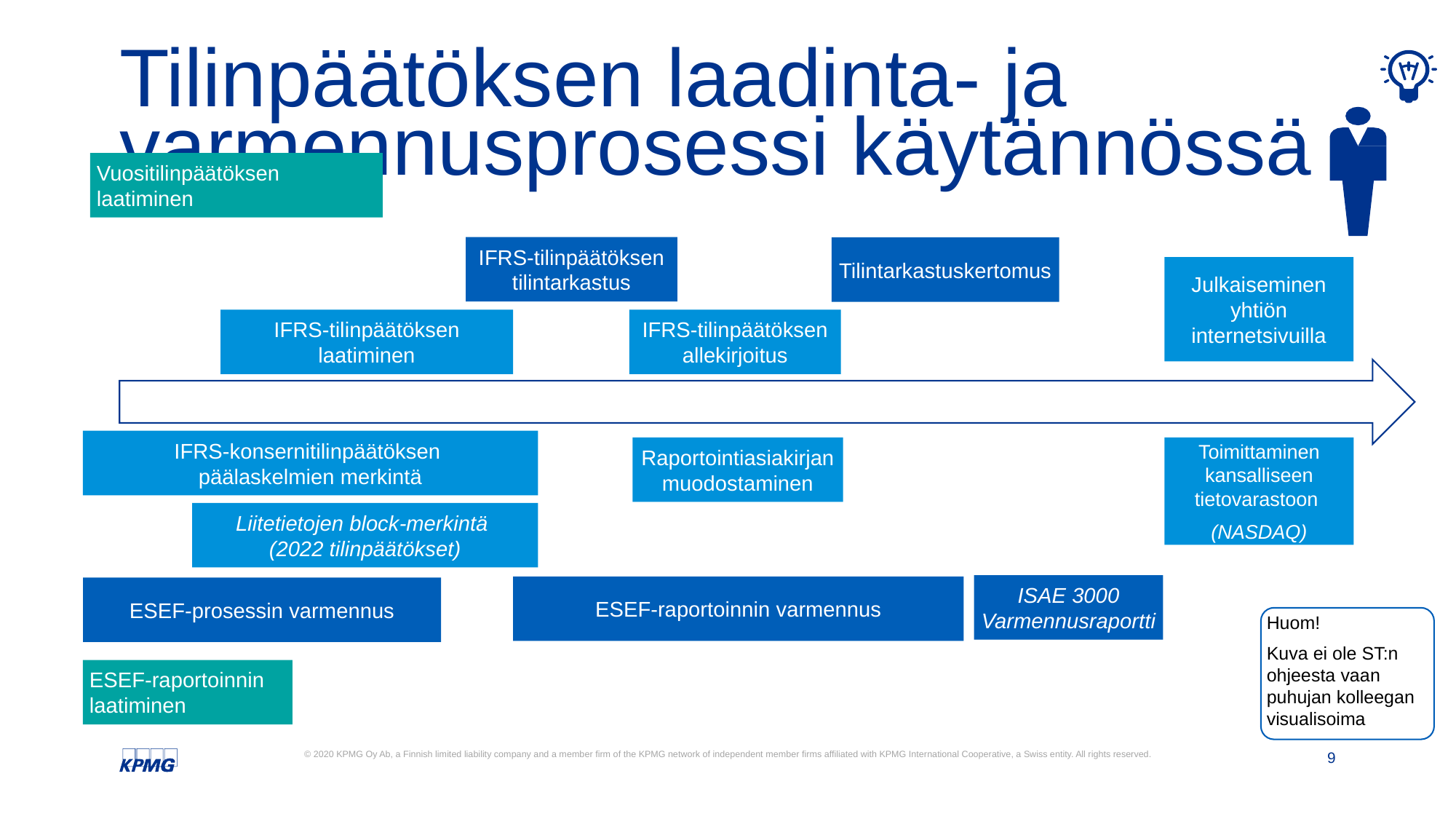

# Tilinpäätöksen laadinta- ja varmennusprosessi käytännössä

Vuositilinpäätöksen laatiminen
IFRS-tilinpäätöksen tilintarkastus
Tilintarkastuskertomus
Julkaiseminen yhtiön internetsivuilla
IFRS-tilinpäätöksen laatiminen
IFRS-tilinpäätöksen allekirjoitus

IFRS-konsernitilinpäätöksen
päälaskelmien merkintä
Raportointiasiakirjan muodostaminen
Toimittaminen kansalliseen tietovarastoon
(NASDAQ)
Liitetietojen block-merkintä
(2022 tilinpäätökset)
ISAE 3000 Varmennusraportti
ESEF-raportoinnin varmennus
ESEF-prosessin varmennus
Huom!
Kuva ei ole ST:n ohjeesta vaan puhujan kolleegan visualisoima

ESEF-raportoinnin laatiminen